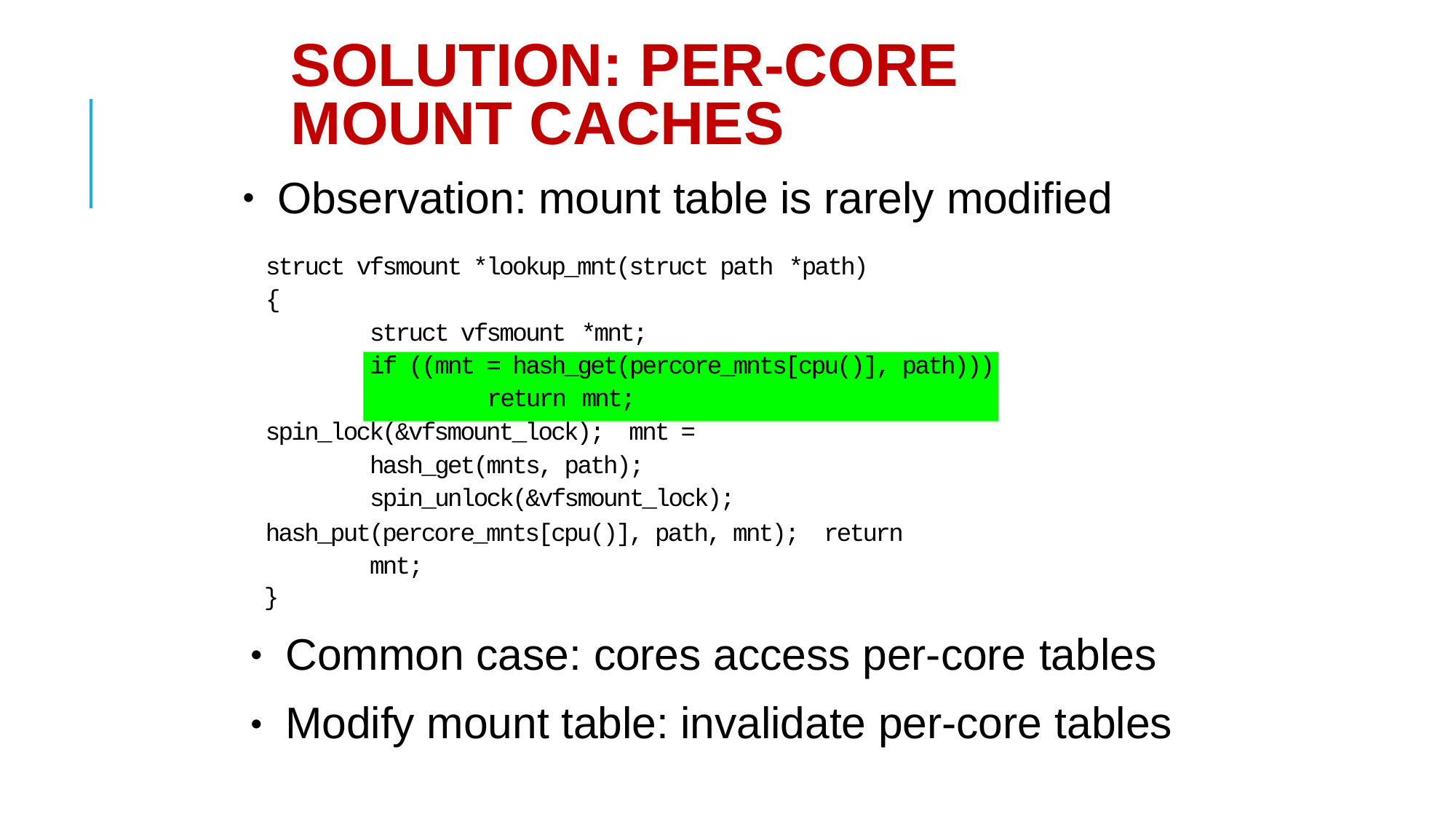

# Solution: per-core mount caches
Observation: mount table is rarely modified
struct vfsmount *lookup_mnt(struct path *path)
{
struct vfsmount *mnt;
●
if ((mnt = hash_get(percore_mnts[cpu()], path)))  return mnt;
spin_lock(&vfsmount_lock);  mnt = hash_get(mnts, path);  spin_unlock(&vfsmount_lock);
hash_put(percore_mnts[cpu()], path, mnt);  return mnt;
}

Common case: cores access per-core tables
Modify mount table: invalidate per-core tables
●
●